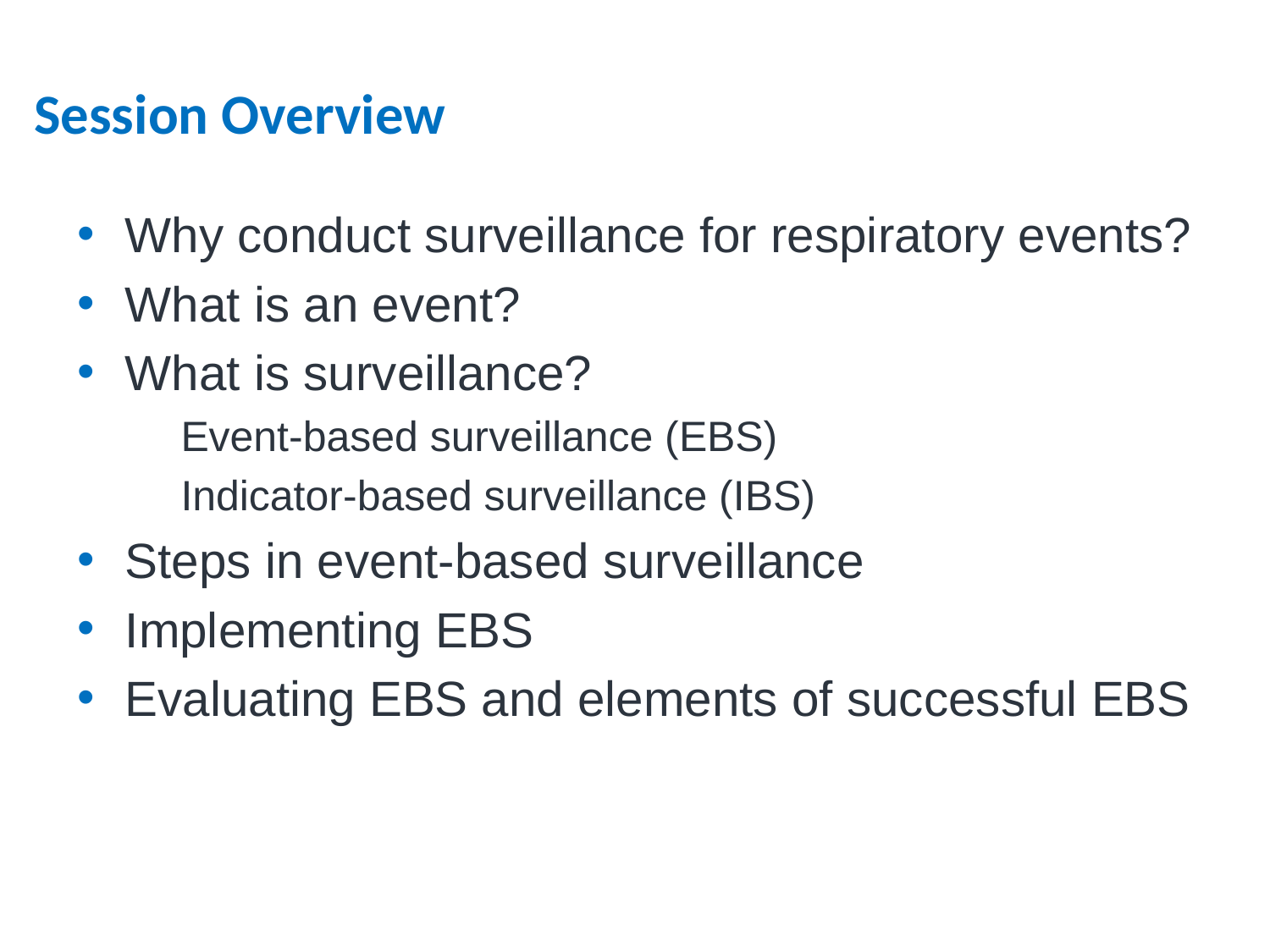

# Session Overview
Why conduct surveillance for respiratory events?
What is an event?
What is surveillance?
Event-based surveillance (EBS)
Indicator-based surveillance (IBS)
Steps in event-based surveillance
Implementing EBS
Evaluating EBS and elements of successful EBS